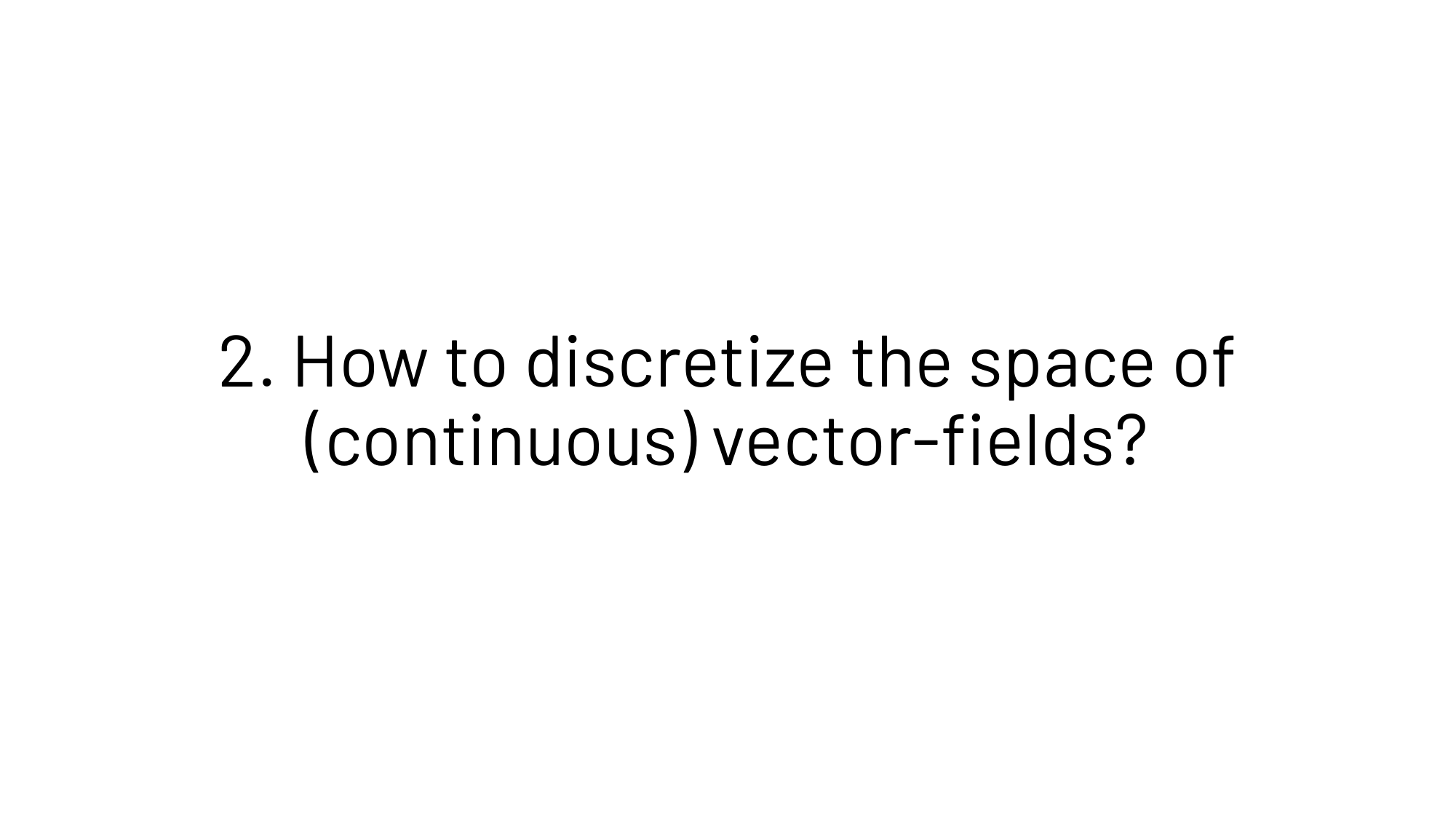

2. How to discretize the space of
(continuous) vector-fields?